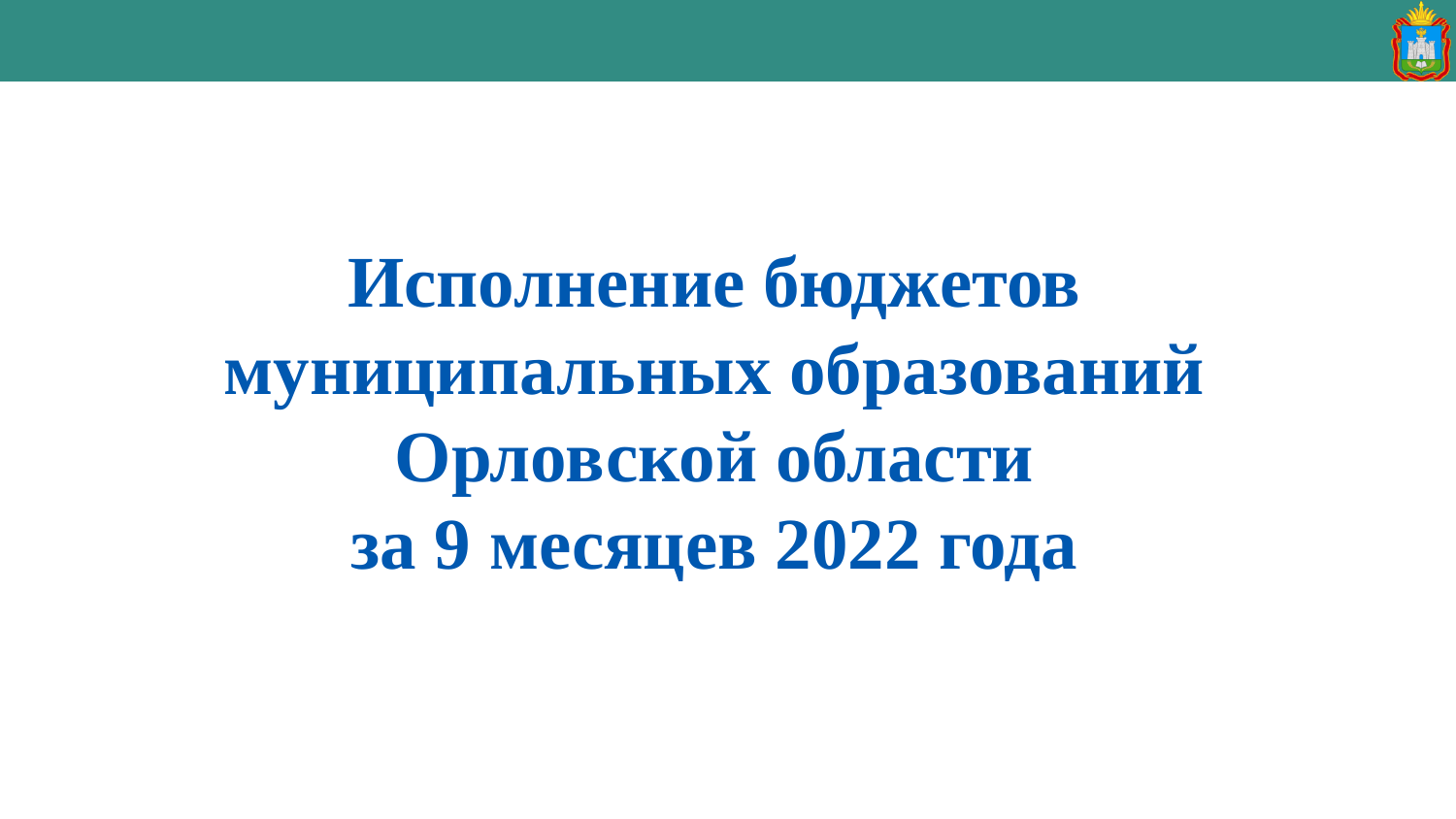

Исполнение бюджетов муниципальных образований Орловской области
за 9 месяцев 2022 года